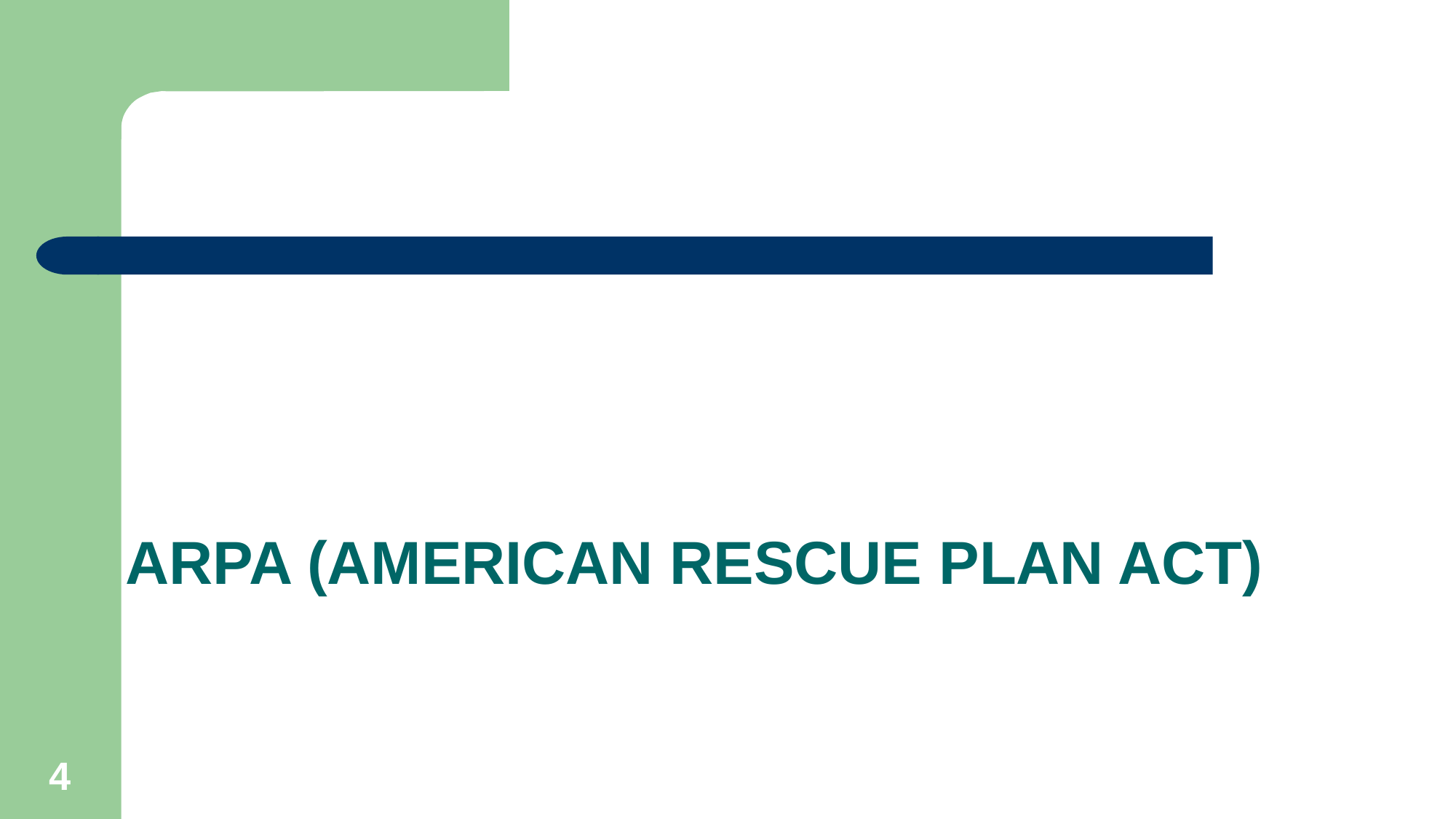

# ARPA (American Rescue Plan Act)
4